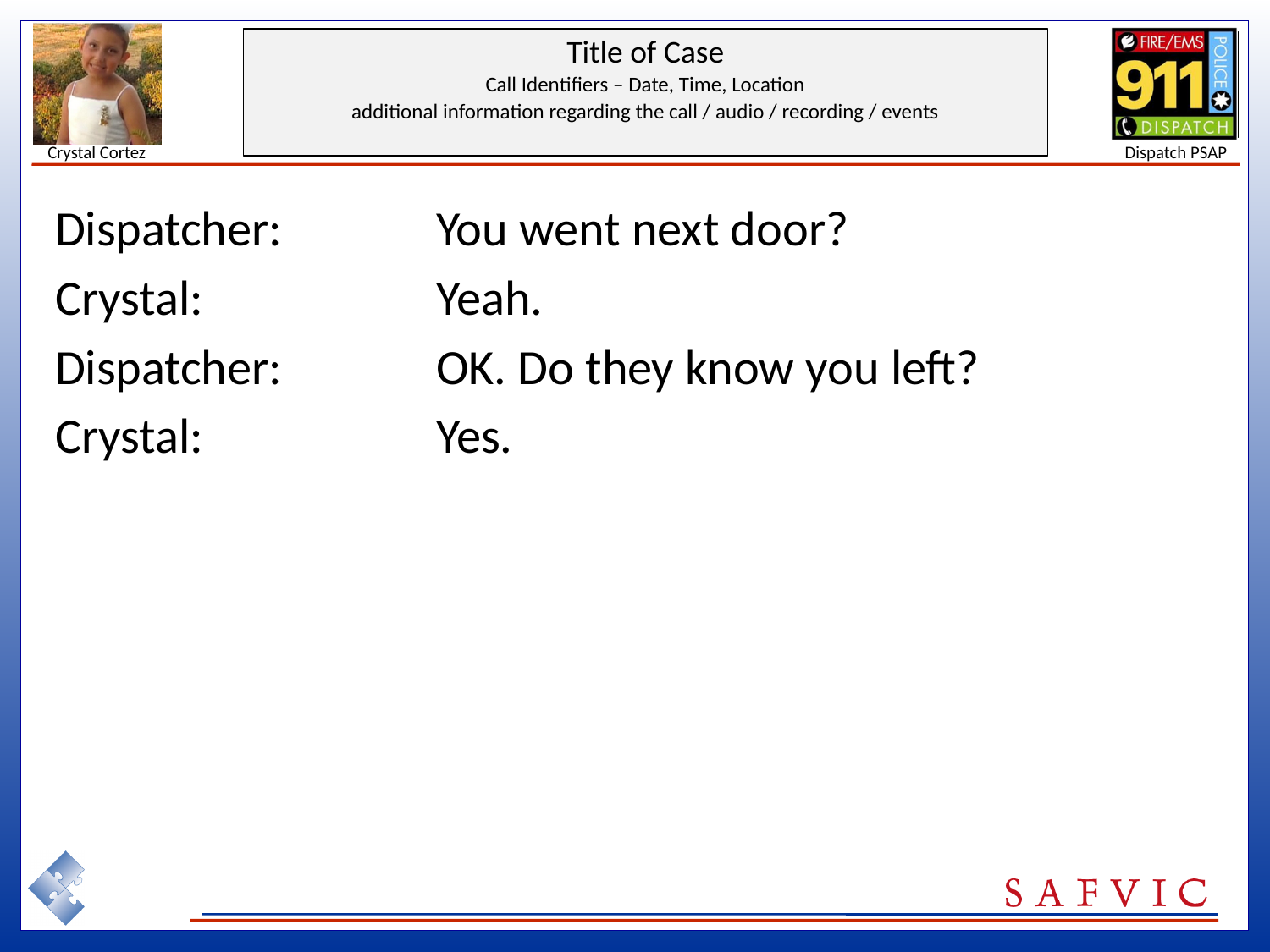

Dispatcher:  		You went next door?
Crystal:		Yeah.
Dispatcher:  		OK. Do they know you left?
Crystal:		Yes.